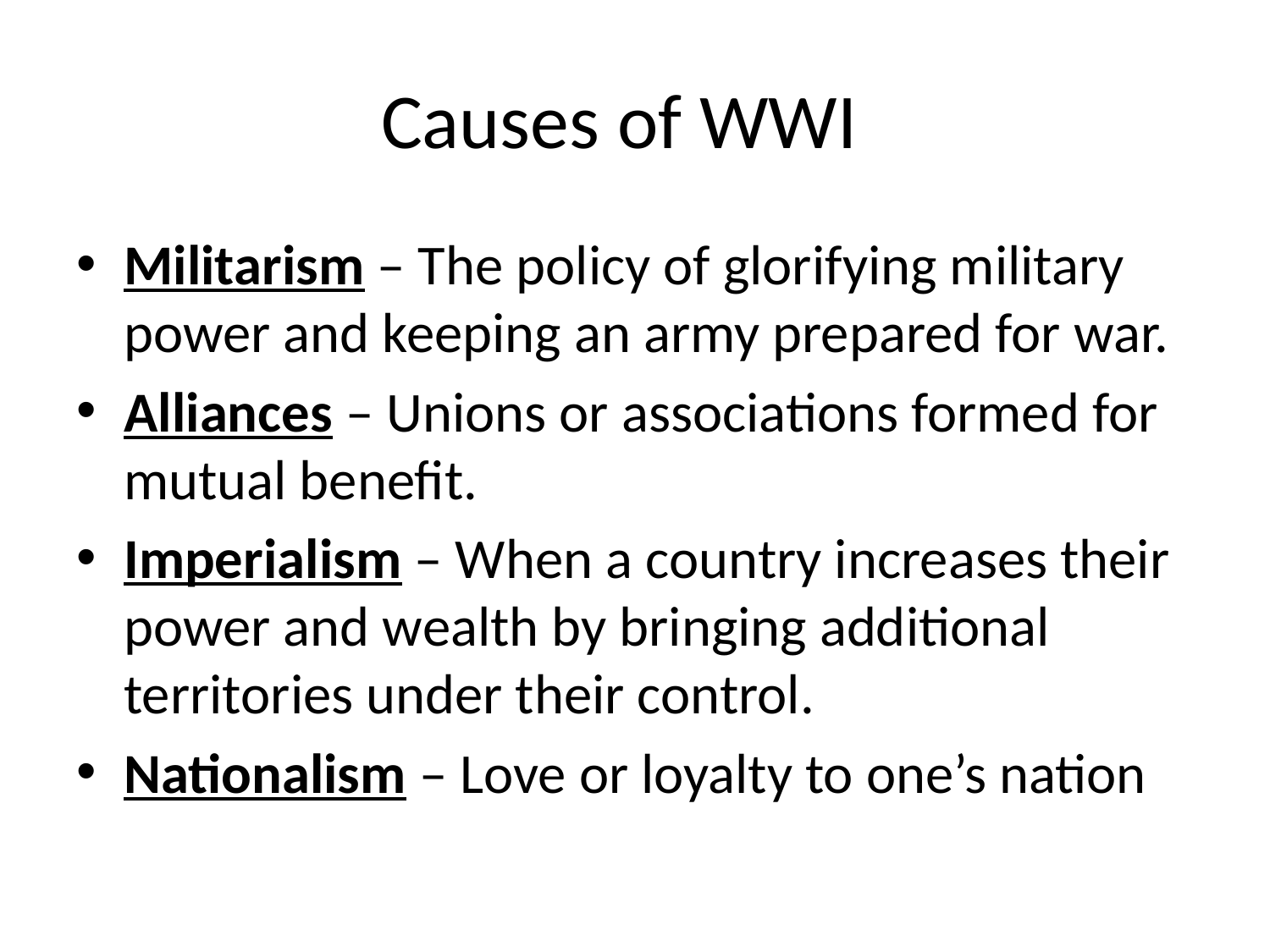

# Causes of WWI
Militarism – The policy of glorifying military power and keeping an army prepared for war.
Alliances – Unions or associations formed for mutual benefit.
Imperialism – When a country increases their power and wealth by bringing additional territories under their control.
Nationalism – Love or loyalty to one’s nation